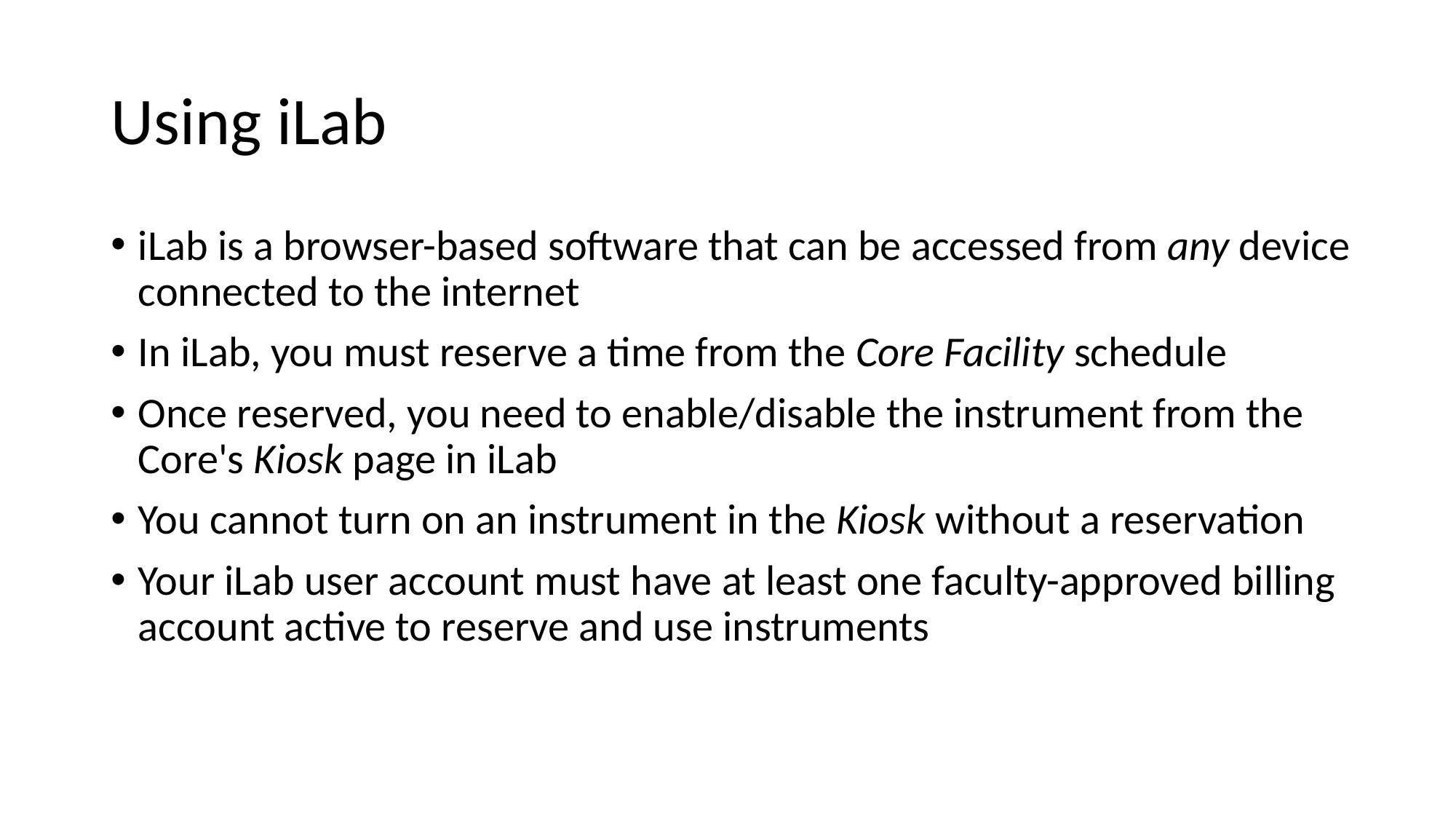

# Using iLab
iLab is a browser-based software that can be accessed from any device connected to the internet
In iLab, you must reserve a time from the Core Facility schedule
Once reserved, you need to enable/disable the instrument from the Core's Kiosk page in iLab
You cannot turn on an instrument in the Kiosk without a reservation
Your iLab user account must have at least one faculty-approved billing account active to reserve and use instruments